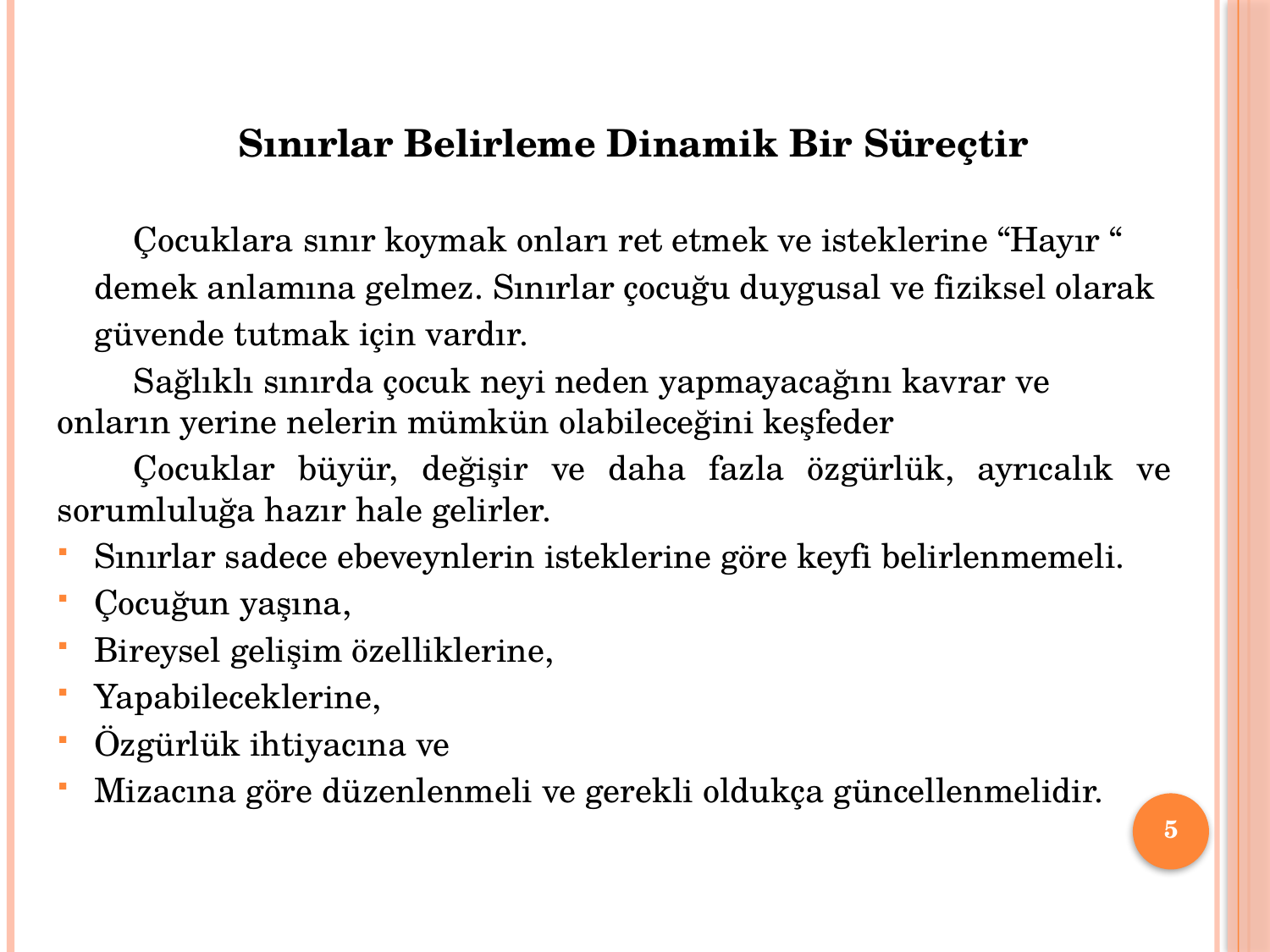

Sınırlar Belirleme Dinamik Bir Süreçtir

	Çocuklara sınır koymak onları ret etmek ve isteklerine “Hayır “
    demek anlamına gelmez. Sınırlar çocuğu duygusal ve fiziksel olarak
    güvende tutmak için vardır.
	Sağlıklı sınırda çocuk neyi neden yapmayacağını kavrar ve onların yerine nelerin mümkün olabileceğini keşfeder
	Çocuklar büyür, değişir ve daha fazla özgürlük, ayrıcalık ve sorumluluğa hazır hale gelirler.
Sınırlar sadece ebeveynlerin isteklerine göre keyfi belirlenmemeli.
Çocuğun yaşına,
Bireysel gelişim özelliklerine,
Yapabileceklerine,
Özgürlük ihtiyacına ve
Mizacına göre düzenlenmeli ve gerekli oldukça güncellenmelidir.

5